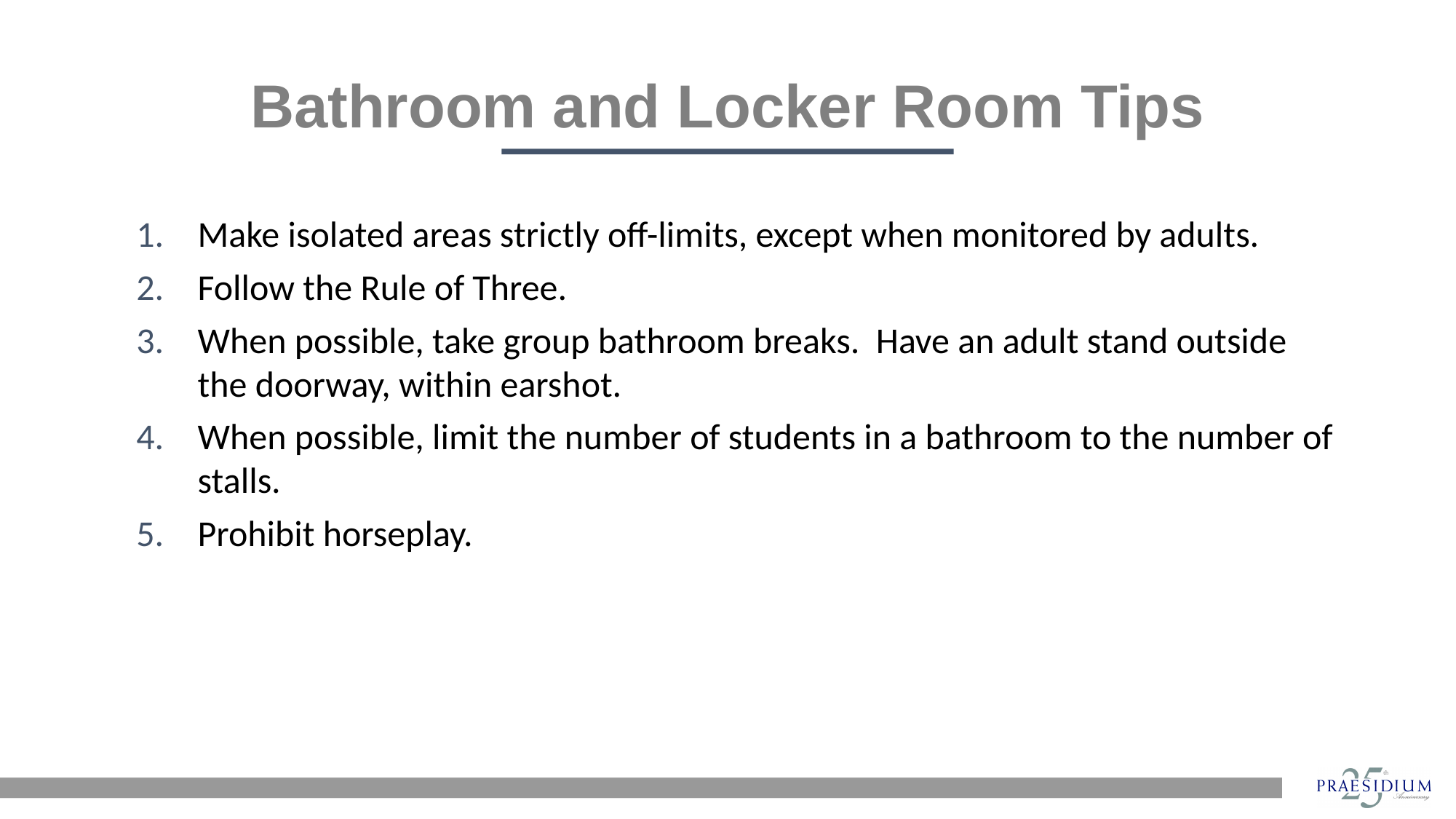

# Bathroom and Locker Room Tips
Make isolated areas strictly off-limits, except when monitored by adults.
Follow the Rule of Three.
When possible, take group bathroom breaks.  Have an adult stand outside the doorway, within earshot.
When possible, limit the number of students in a bathroom to the number of stalls.
Prohibit horseplay.